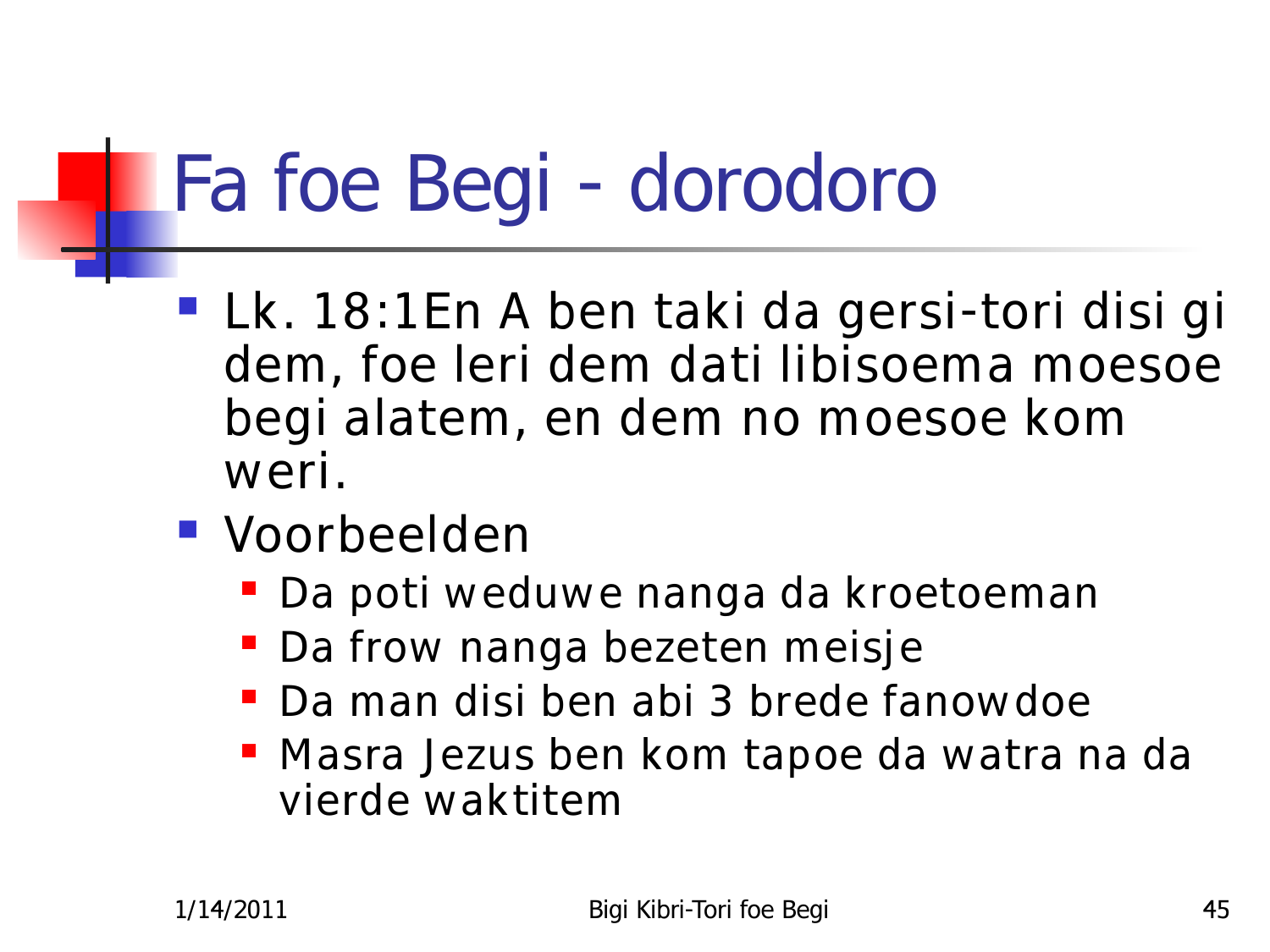

# Fa foe Begi - dorodoro
Lk. 18:1En A ben taki da gersi-tori disi gi dem, foe leri dem dati libisoema moesoe begi alatem, en dem no moesoe kom weri.
Voorbeelden
Da poti weduwe nanga da kroetoeman
Da frow nanga bezeten meisje
Da man disi ben abi 3 brede fanowdoe
Masra Jezus ben kom tapoe da watra na da vierde waktitem
1/14/2011
Bigi Kibri-Tori foe Begi
45